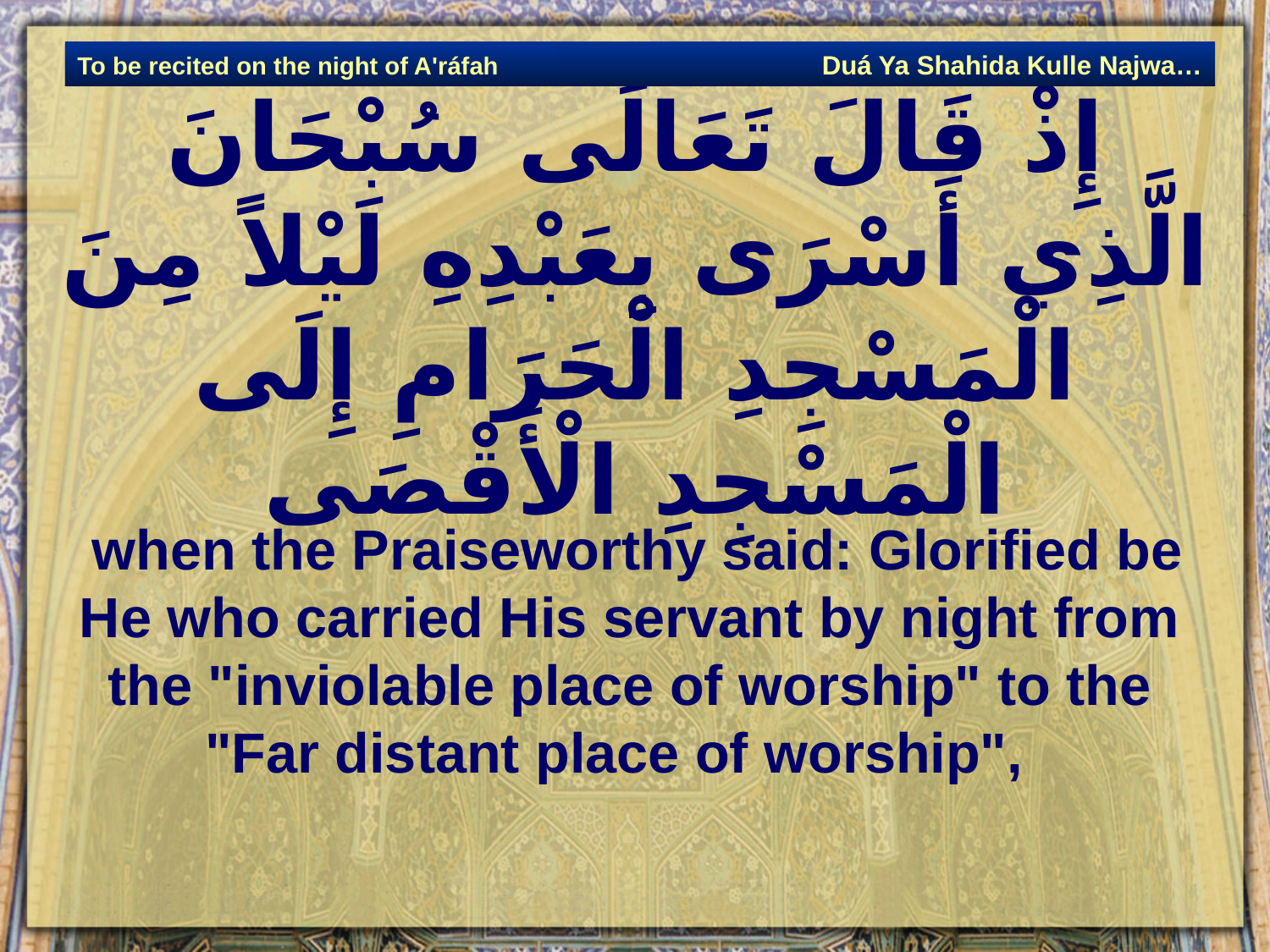

Duá Ya Shahida Kulle Najwa…
To be recited on the night of A'ráfah
# إِذْ قَالَ تَعَالَى سُبْحَانَ الَّذِي أَسْرَى بِعَبْدِهِ لَيْلاً مِنَ الْمَسْجِدِ الْحَرَامِ إِلَى الْمَسْجِدِ الْأَقْصَى‏
 when the Praiseworthy said: Glorified be He who carried His servant by night from the "inviolable place of worship" to the "Far distant place of worship",